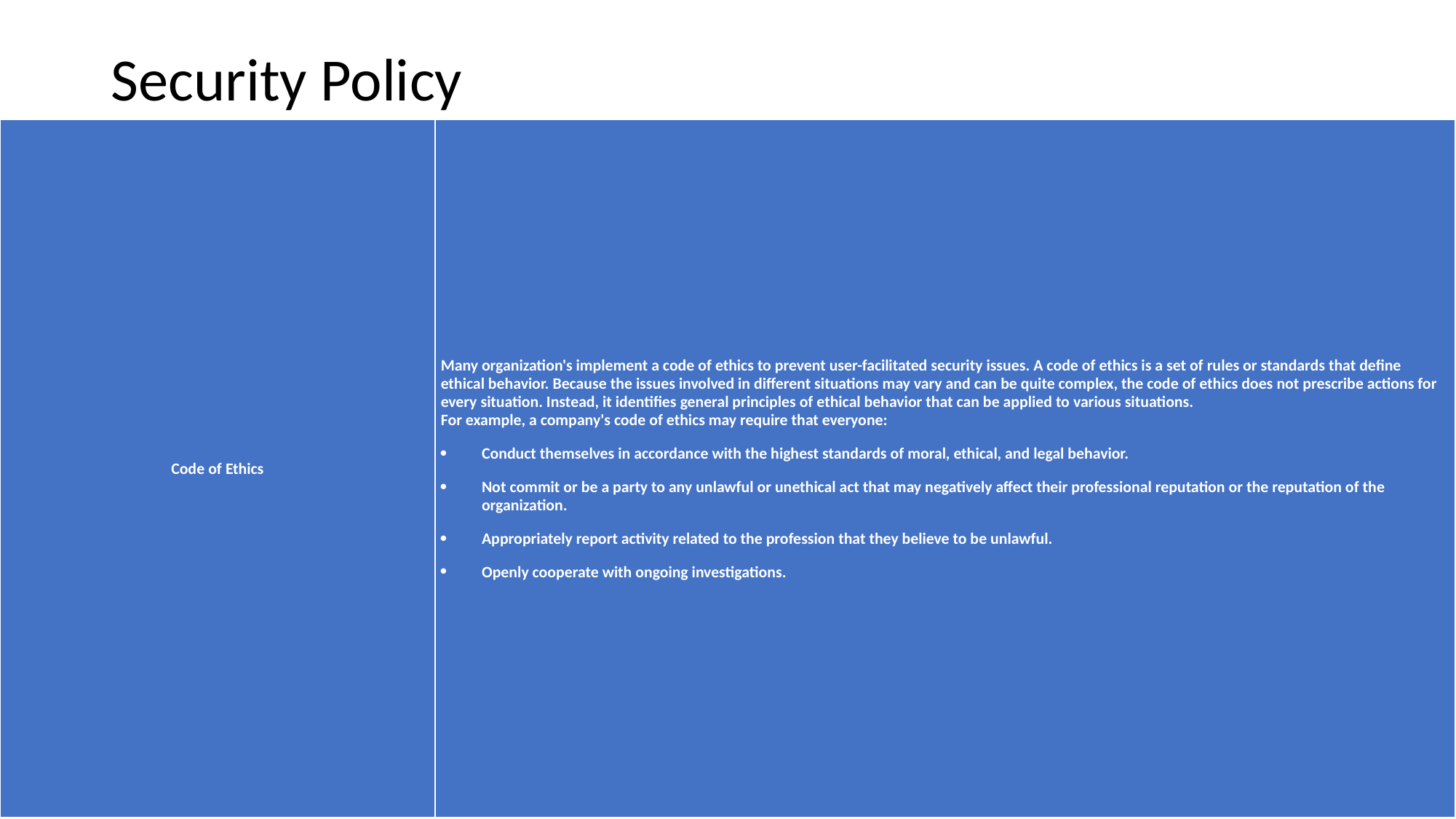

# Security Policy
| Code of Ethics | Many organization's implement a code of ethics to prevent user-facilitated security issues. A code of ethics is a set of rules or standards that define ethical behavior. Because the issues involved in different situations may vary and can be quite complex, the code of ethics does not prescribe actions for every situation. Instead, it identifies general principles of ethical behavior that can be applied to various situations. For example, a company's code of ethics may require that everyone: Conduct themselves in accordance with the highest standards of moral, ethical, and legal behavior. Not commit or be a party to any unlawful or unethical act that may negatively affect their professional reputation or the reputation of the organization. Appropriately report activity related to the profession that they believe to be unlawful. Openly cooperate with ongoing investigations. |
| --- | --- |